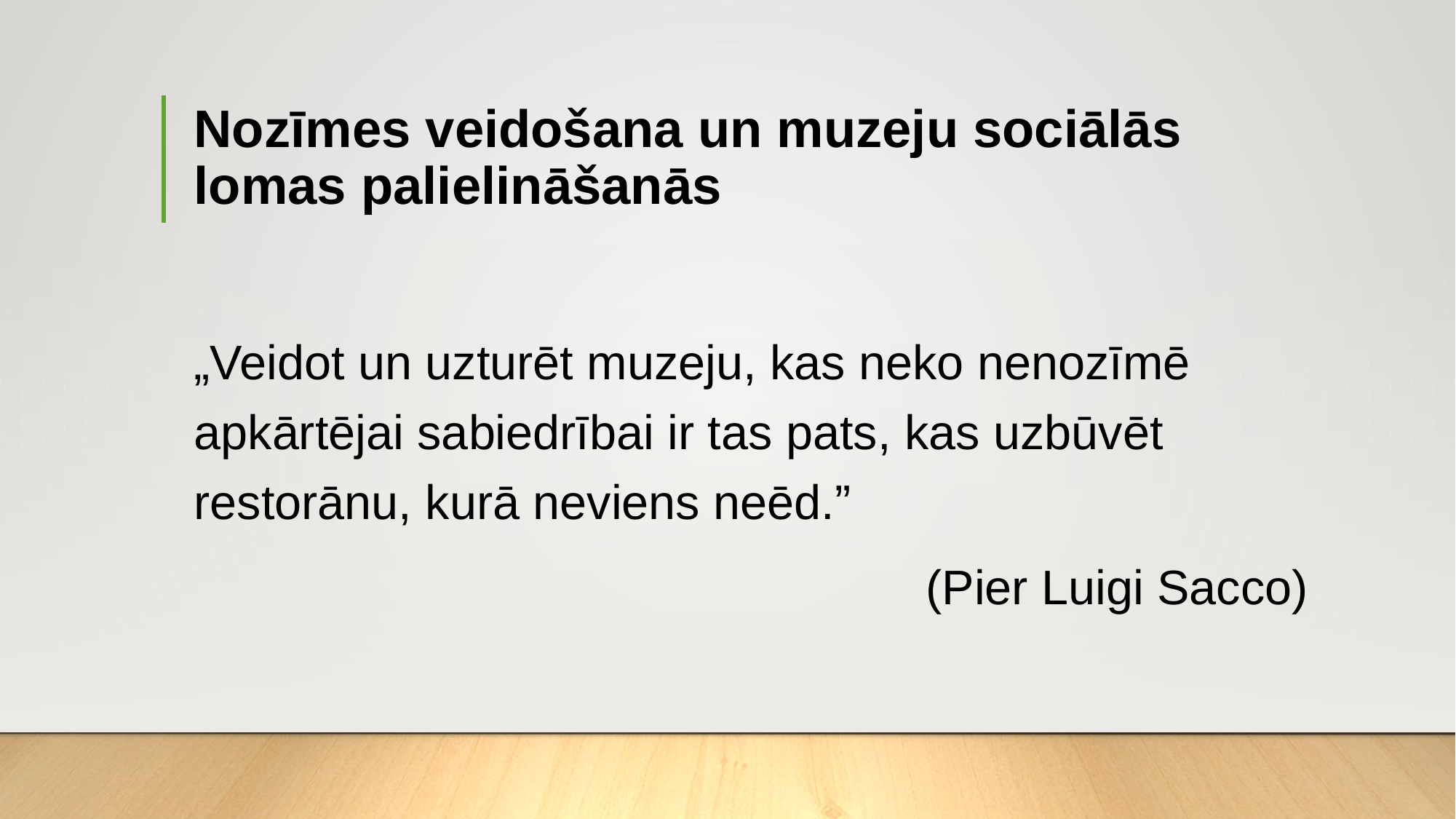

# Nozīmes veidošana un muzeju sociālās lomas palielināšanās

„Veidot un uzturēt muzeju, kas neko nenozīmē apkārtējai sabiedrībai ir tas pats, kas uzbūvēt restorānu, kurā neviens neēd.”
(Pier Luigi Sacco)